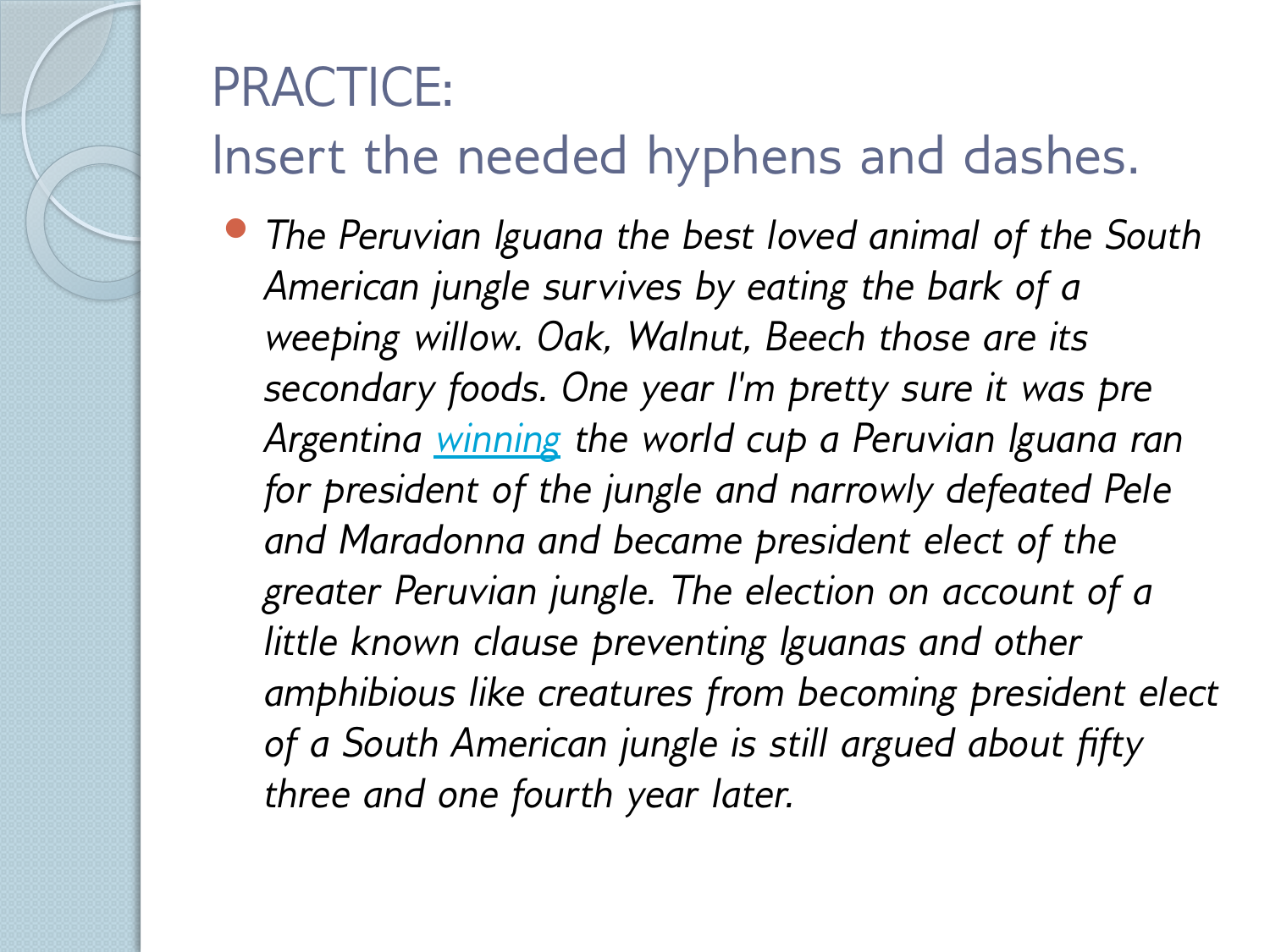

# PRACTICE: Insert the needed hyphens and dashes.
The Peruvian Iguana the best loved animal of the South American jungle survives by eating the bark of a weeping willow. Oak, Walnut, Beech those are its secondary foods. One year I'm pretty sure it was pre Argentina winning the world cup a Peruvian Iguana ran for president of the jungle and narrowly defeated Pele and Maradonna and became president elect of the greater Peruvian jungle. The election on account of a little known clause preventing Iguanas and other amphibious like creatures from becoming president elect of a South American jungle is still argued about fifty three and one fourth year later.